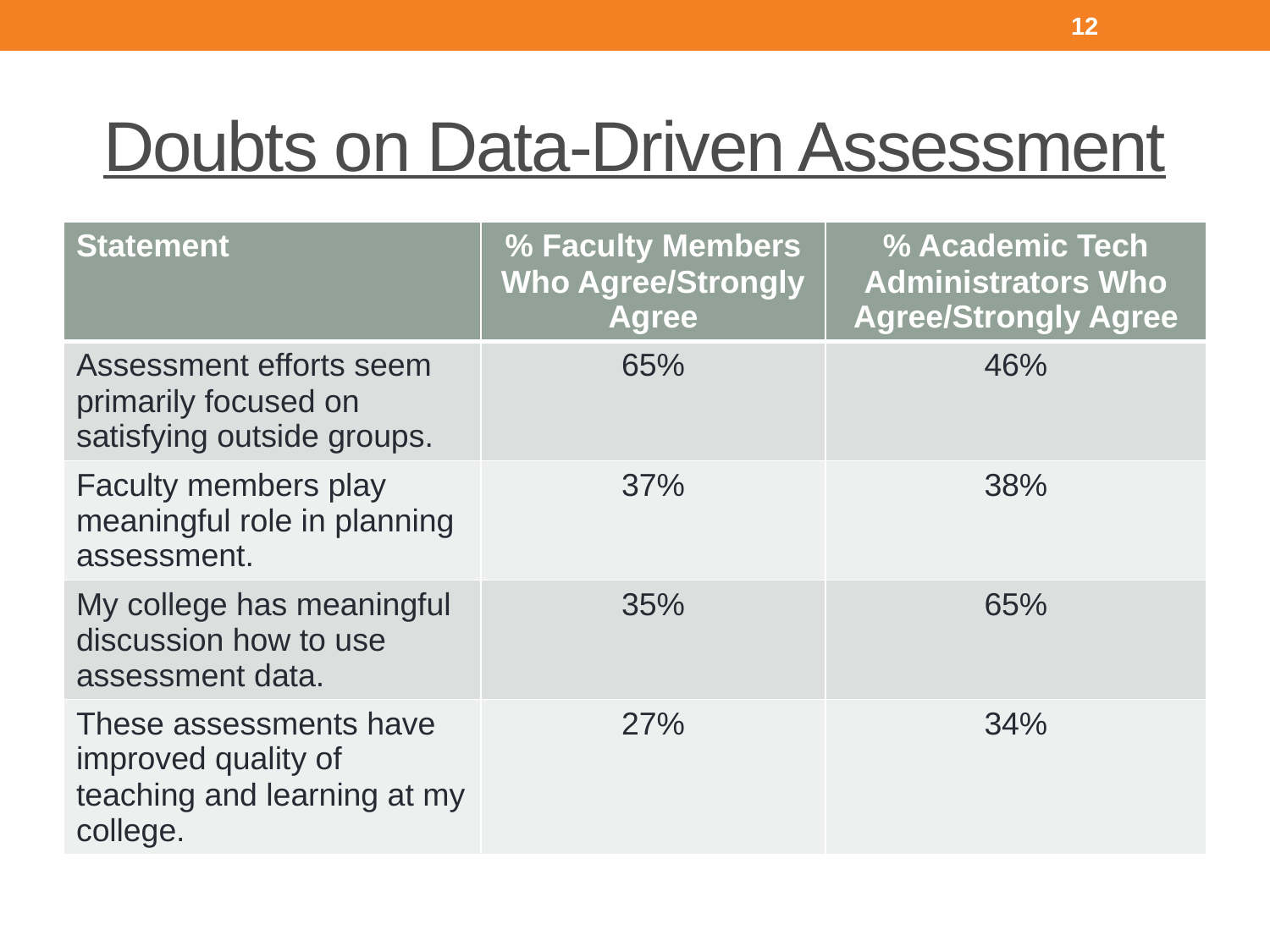

12
# Doubts on Data-Driven Assessment
| Statement | % Faculty Members Who Agree/Strongly Agree | % Academic Tech Administrators Who Agree/Strongly Agree |
| --- | --- | --- |
| Assessment efforts seem primarily focused on satisfying outside groups. | 65% | 46% |
| Faculty members play meaningful role in planning assessment. | 37% | 38% |
| My college has meaningful discussion how to use assessment data. | 35% | 65% |
| These assessments have improved quality of teaching and learning at my college. | 27% | 34% |